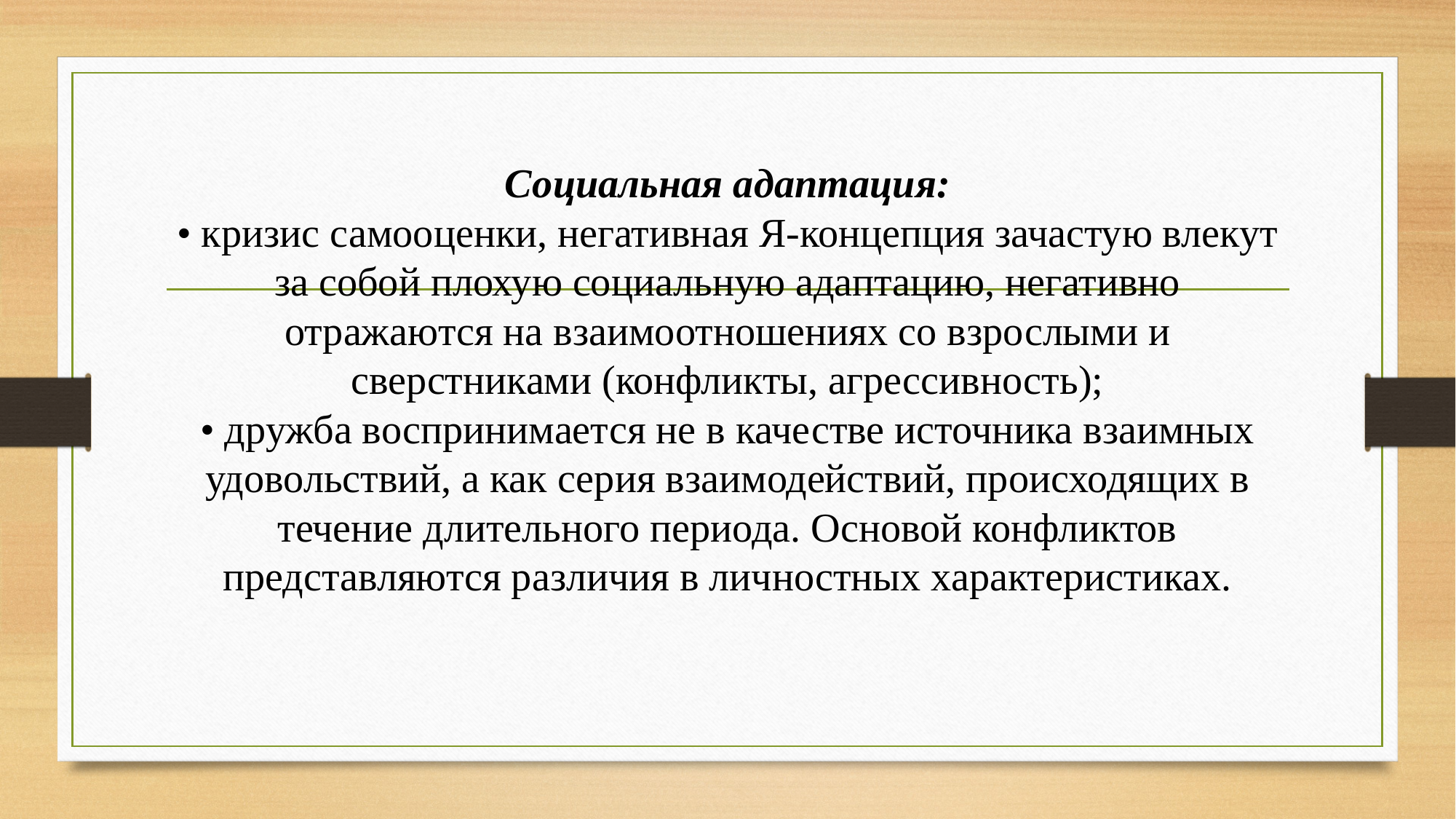

# Социальная адаптация: • кризис самооценки, негативная Я-концепция зачастую влекут за собой плохую социальную адаптацию, негативно отражаются на взаимоотношениях со взрослыми и сверстниками (конфликты, агрессивность); • дружба воспринимается не в качестве источника взаимных удовольствий, а как серия взаимодействий, происходящих в течение длительного периода. Основой конфликтов представляются различия в личностных характеристиках.